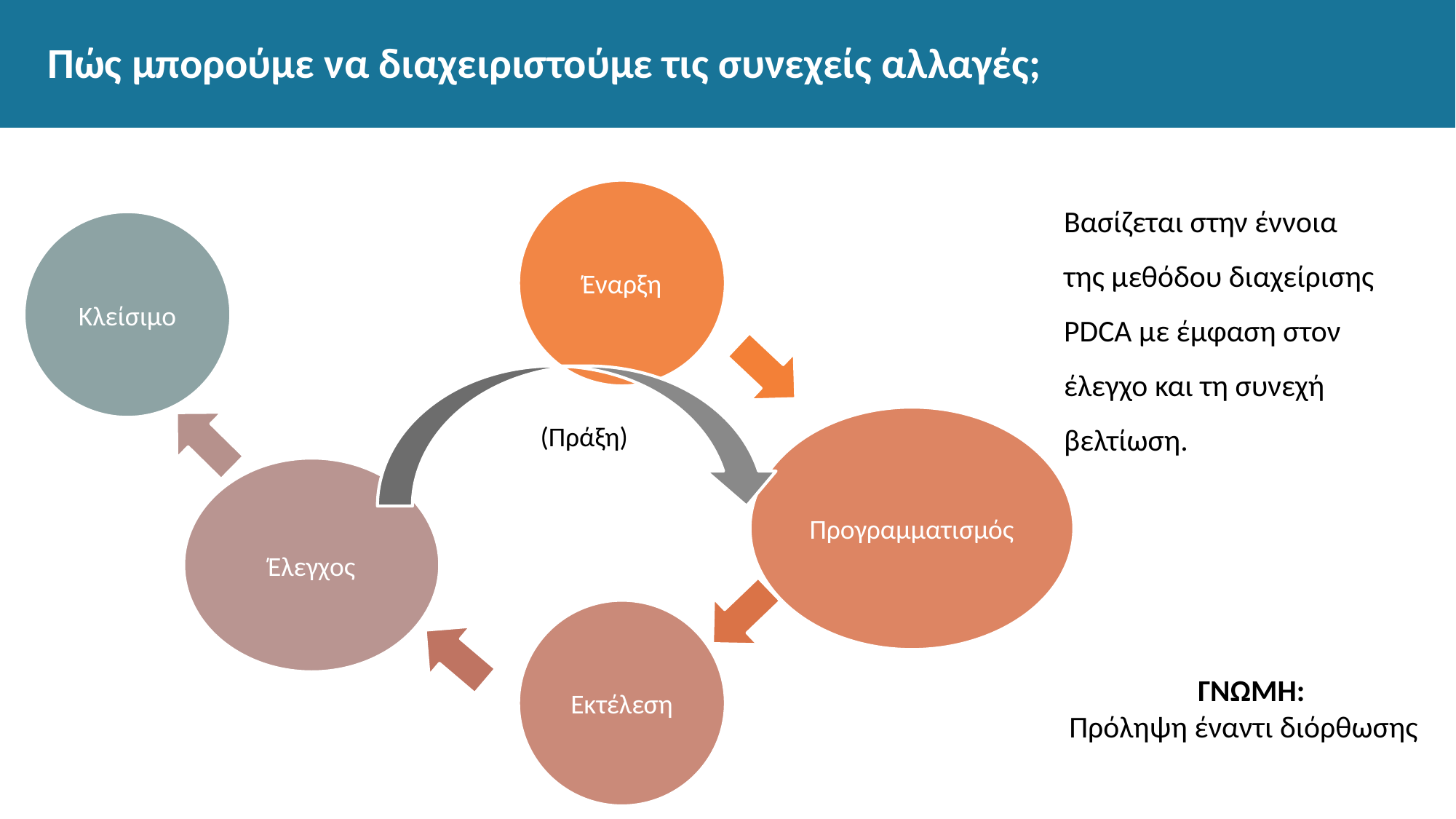

# Πώς μπορούμε να διαχειριστούμε τις συνεχείς αλλαγές;
Βασίζεται στην έννοια της μεθόδου διαχείρισης PDCA με έμφαση στον έλεγχο και τη συνεχή βελτίωση.
Έναρξη
Κλείσιμο

Προγραμματισμός

(Πράξη)
Έλεγχος

Εκτέλεση

ΓΝΩΜΗ:
Πρόληψη έναντι διόρθωσης